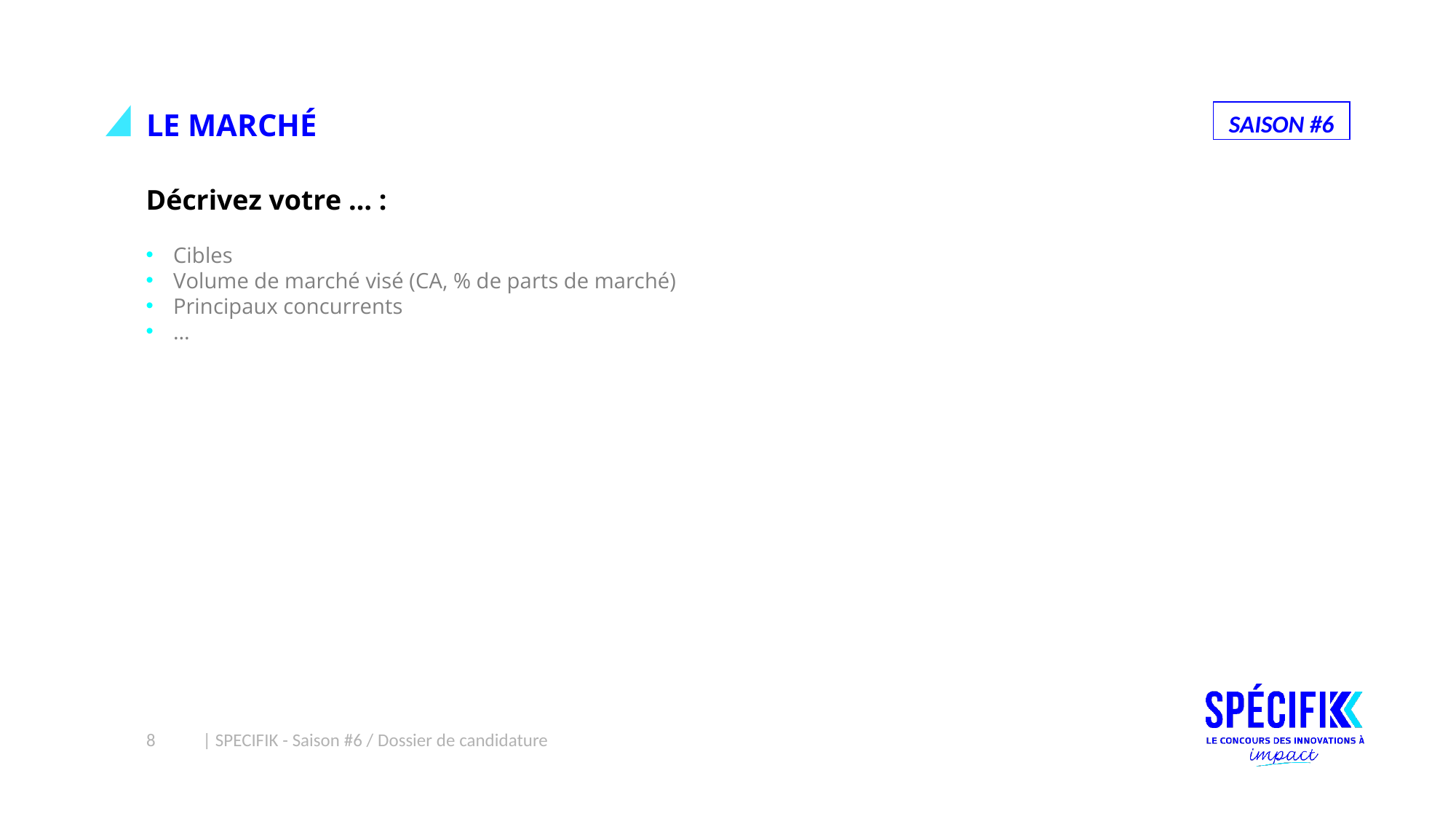

# LE MARCHÉ
Décrivez votre … :

Cibles
Volume de marché visé (CA, % de parts de marché)
Principaux concurrents
…
8
| SPECIFIK - Saison #6 / Dossier de candidature